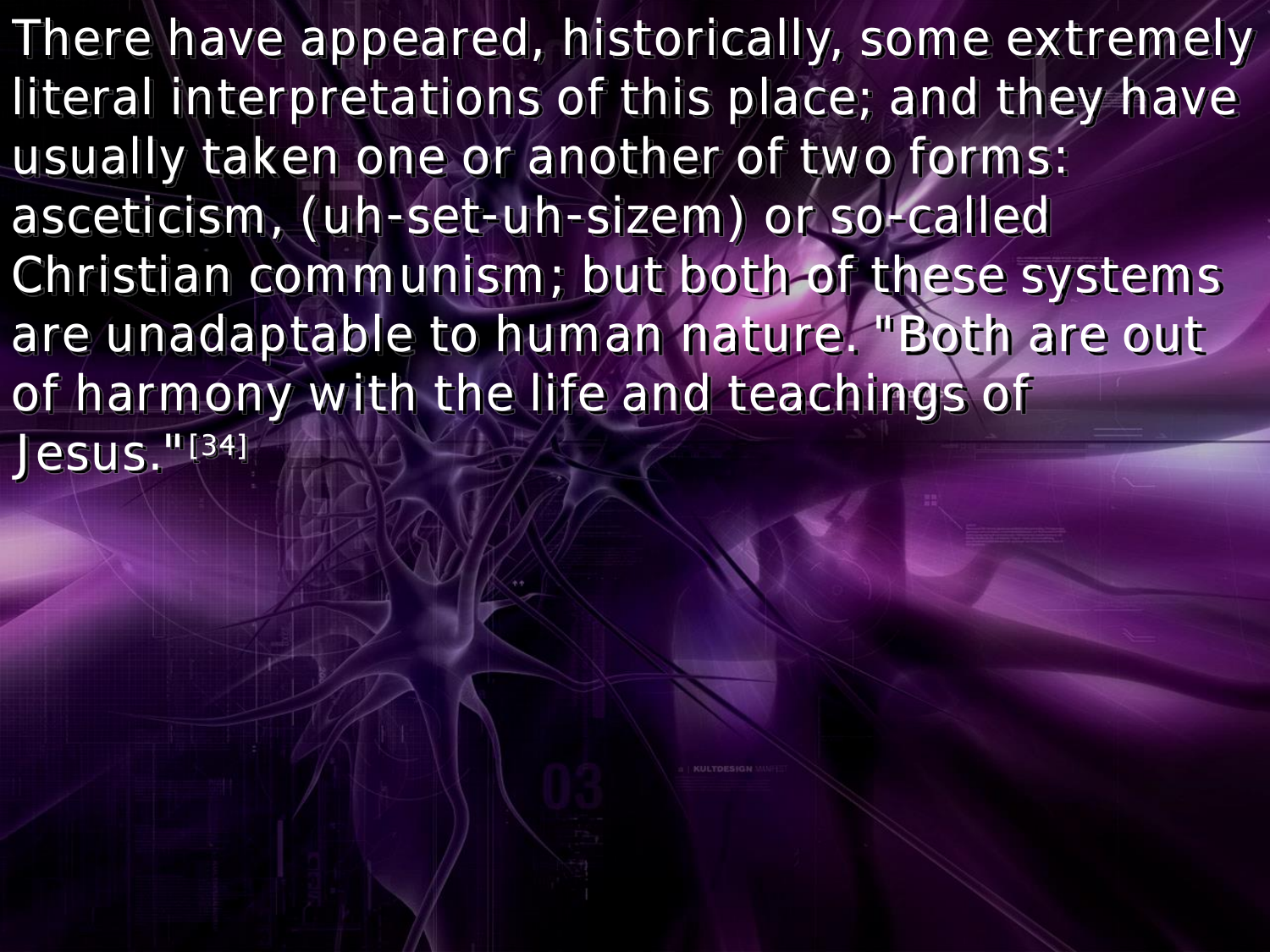

There have appeared, historically, some extremely literal interpretations of this place; and they have usually taken one or another of two forms: asceticism, (uh-set-uh-sizem) or so-called Christian communism; but both of these systems are unadaptable to human nature. "Both are out of harmony with the life and teachings of Jesus."[34]